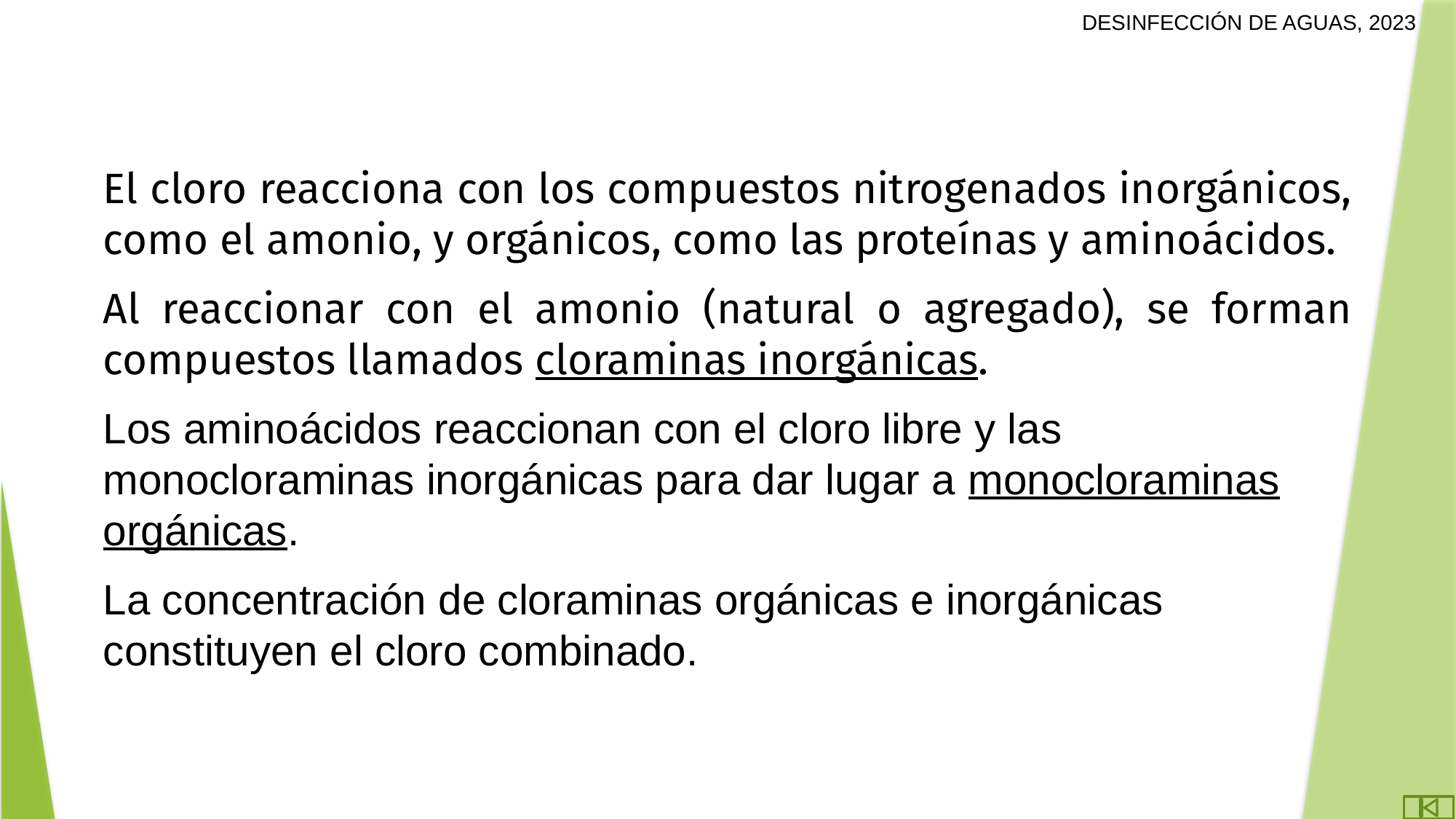

El cloro reacciona con los compuestos nitrogenados inorgánicos, como el amonio, y orgánicos, como las proteínas y aminoácidos.
Al reaccionar con el amonio (natural o agregado), se forman compuestos llamados cloraminas inorgánicas.
Los aminoácidos reaccionan con el cloro libre y las monocloraminas inorgánicas para dar lugar a monocloraminas orgánicas.
La concentración de cloraminas orgánicas e inorgánicas constituyen el cloro combinado.